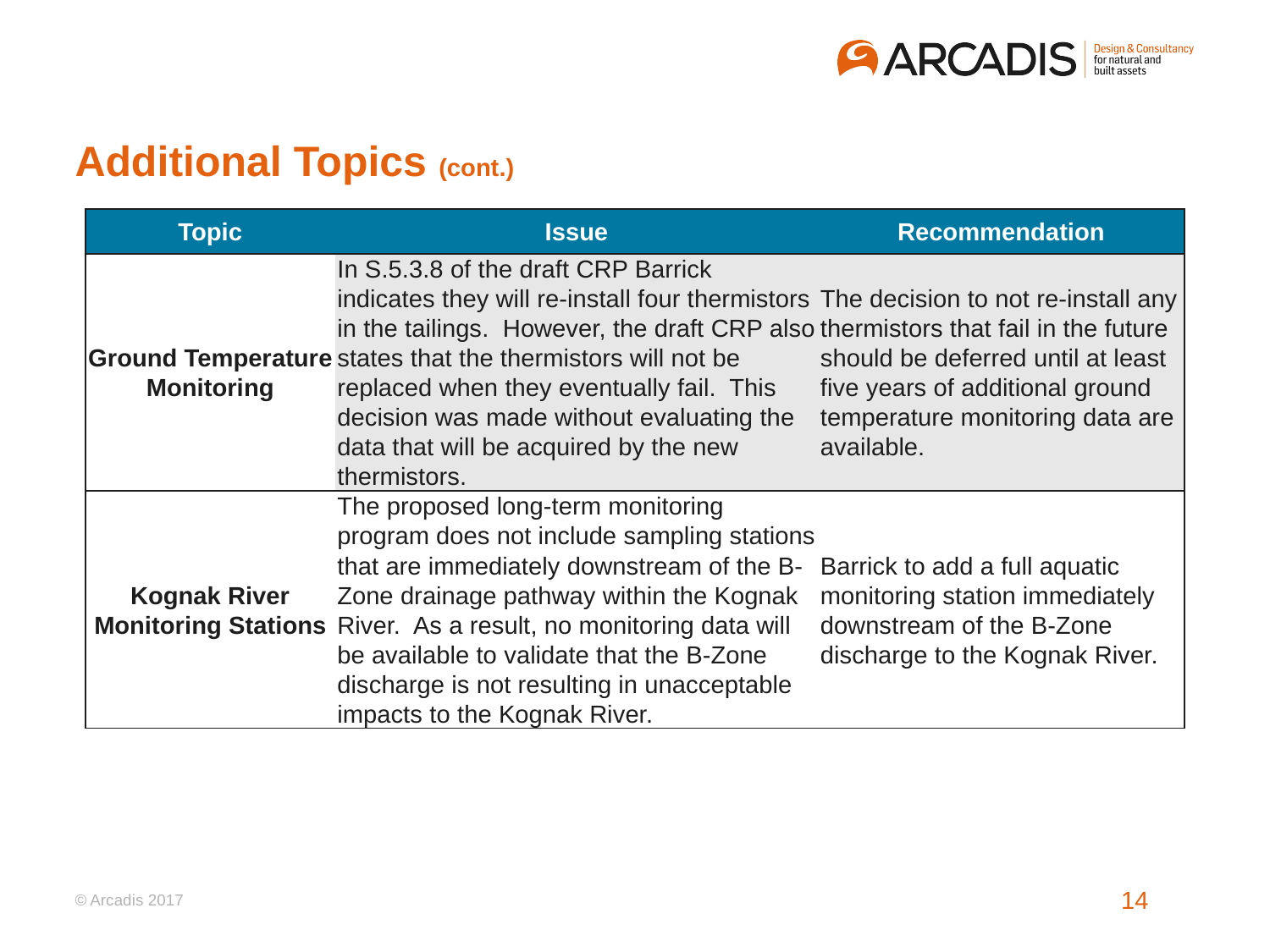

# Additional Topics (cont.)
| Topic | Issue | Recommendation |
| --- | --- | --- |
| Ground Temperature Monitoring | In S.5.3.8 of the draft CRP Barrick indicates they will re-install four thermistors in the tailings. However, the draft CRP also states that the thermistors will not be replaced when they eventually fail. This decision was made without evaluating the data that will be acquired by the new thermistors. | The decision to not re-install any thermistors that fail in the future should be deferred until at least five years of additional ground temperature monitoring data are available. |
| Kognak River Monitoring Stations | The proposed long-term monitoring program does not include sampling stations that are immediately downstream of the B-Zone drainage pathway within the Kognak River. As a result, no monitoring data will be available to validate that the B-Zone discharge is not resulting in unacceptable impacts to the Kognak River. | Barrick to add a full aquatic monitoring station immediately downstream of the B-Zone discharge to the Kognak River. |